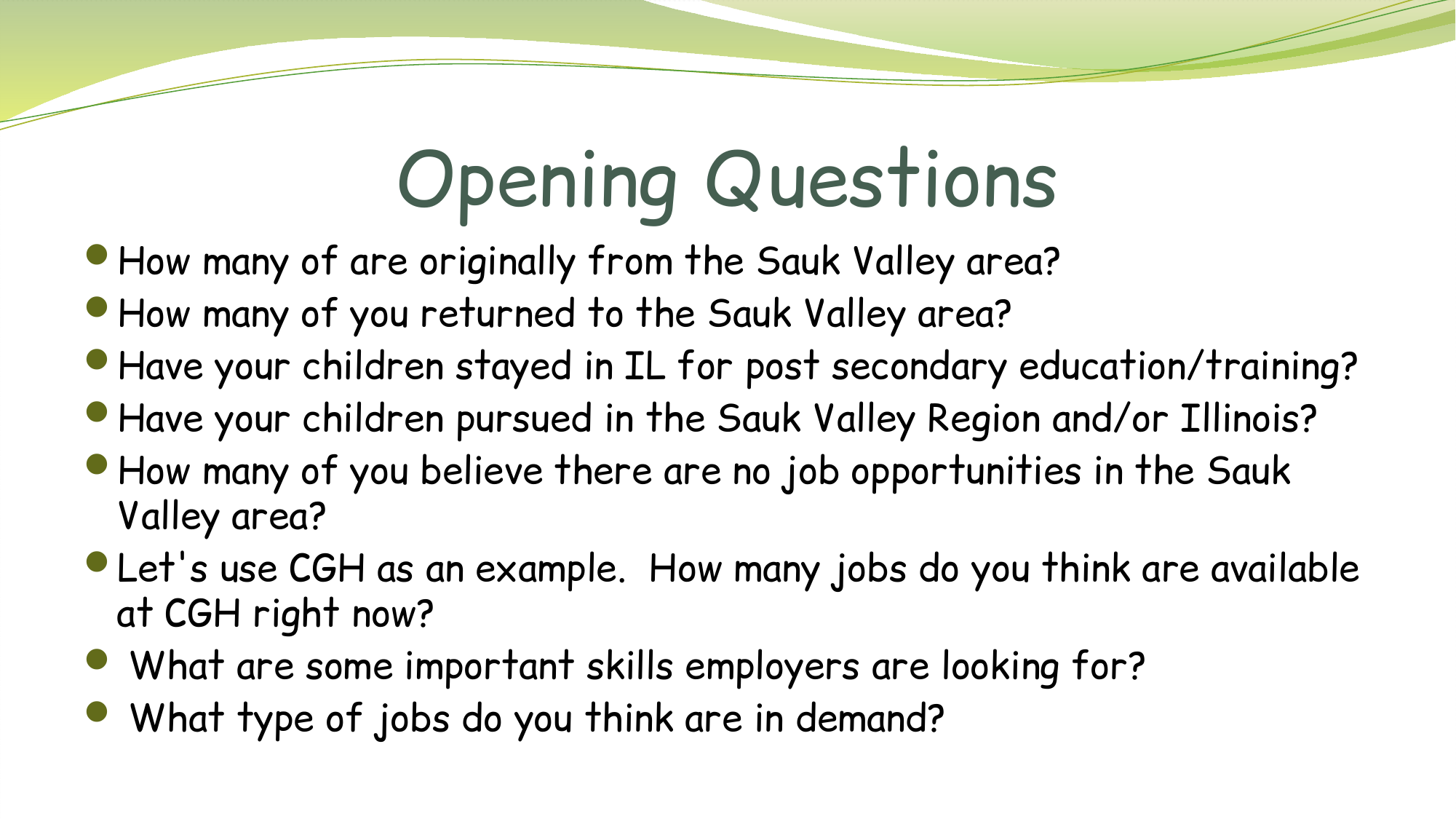

# Opening Questions
How many of are originally from the Sauk Valley area?
How many of you returned to the Sauk Valley area?
Have your children stayed in IL for post secondary education/training?
Have your children pursued in the Sauk Valley Region and/or Illinois?
How many of you believe there are no job opportunities in the Sauk Valley area?
Let's use CGH as an example.  How many jobs do you think are available at CGH right now?
 What are some important skills employers are looking for?
 What type of jobs do you think are in demand?